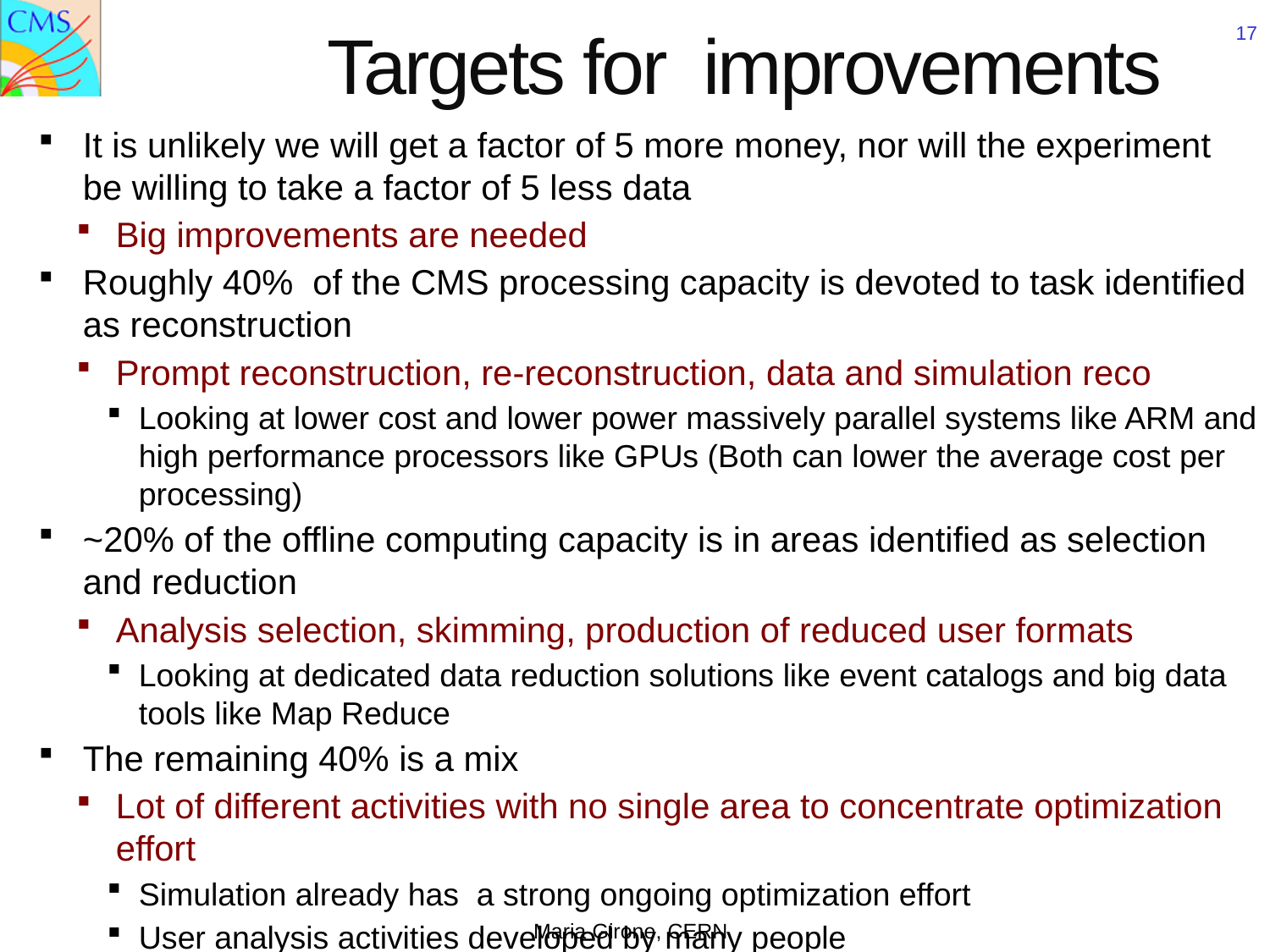

# Targets for  improvements
17
It is unlikely we will get a factor of 5 more money, nor will the experiment be willing to take a factor of 5 less data
Big improvements are needed
Roughly 40%  of the CMS processing capacity is devoted to task identified as reconstruction
Prompt reconstruction, re-reconstruction, data and simulation reco
Looking at lower cost and lower power massively parallel systems like ARM and high performance processors like GPUs (Both can lower the average cost per processing)
~20% of the offline computing capacity is in areas identified as selection and reduction
Analysis selection, skimming, production of reduced user formats
Looking at dedicated data reduction solutions like event catalogs and big data tools like Map Reduce
The remaining 40% is a mix
Lot of different activities with no single area to concentrate optimization effort
Simulation already has  a strong ongoing optimization effort
User analysis activities developed by many people
Smaller scale calibration and monitoring activities